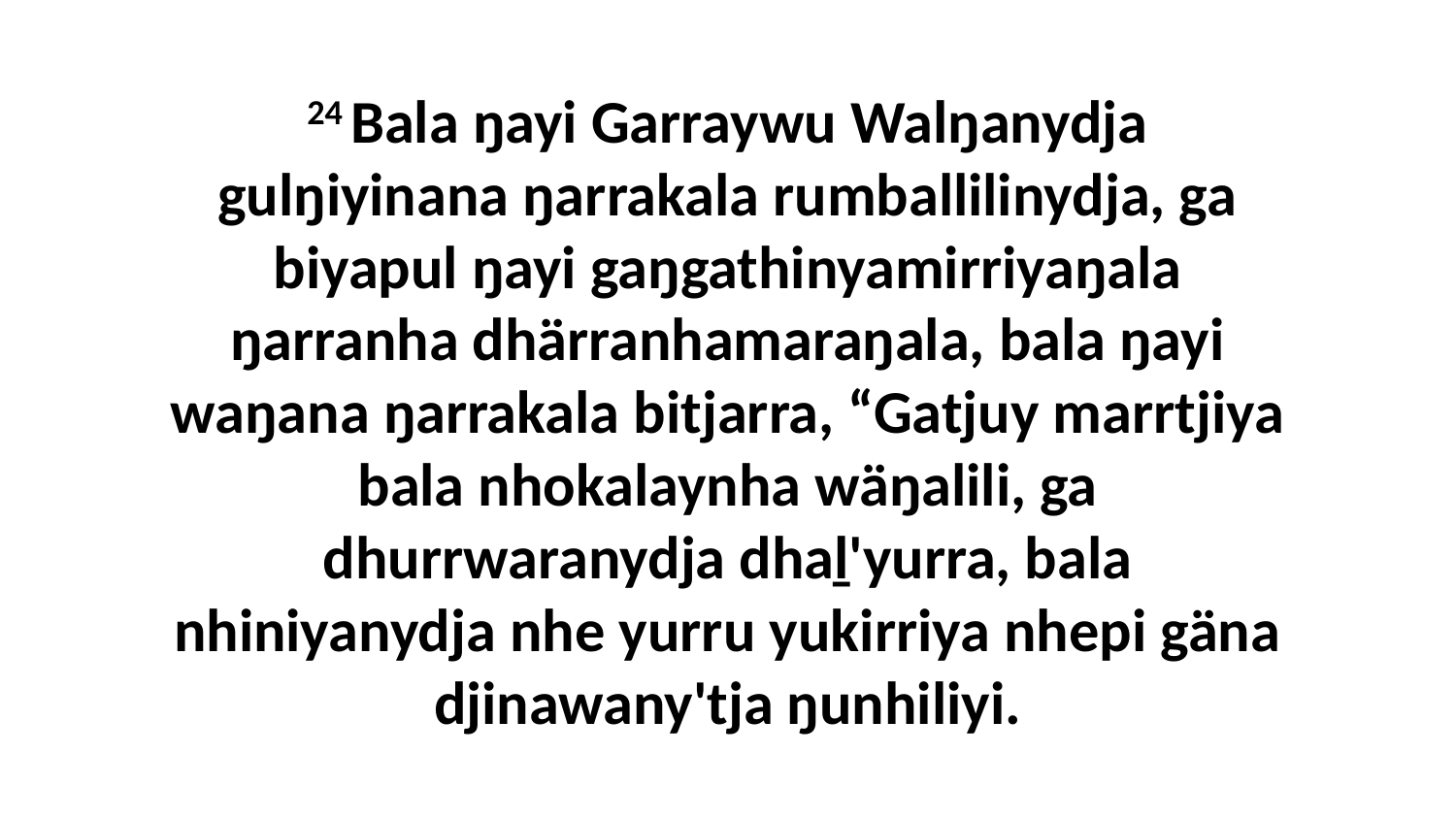

24 Bala ŋayi Garraywu Walŋanydja gulŋiyinana ŋarrakala rumballilinydja, ga biyapul ŋayi gaŋgathinyamirriyaŋala ŋarranha dhärranhamaraŋala, bala ŋayi waŋana ŋarrakala bitjarra, “Gatjuy marrtjiya bala nhokalaynha wäŋalili, ga dhurrwaranydja dhaḻ'yurra, bala nhiniyanydja nhe yurru yukirriya nhepi gäna djinawany'tja ŋunhiliyi.